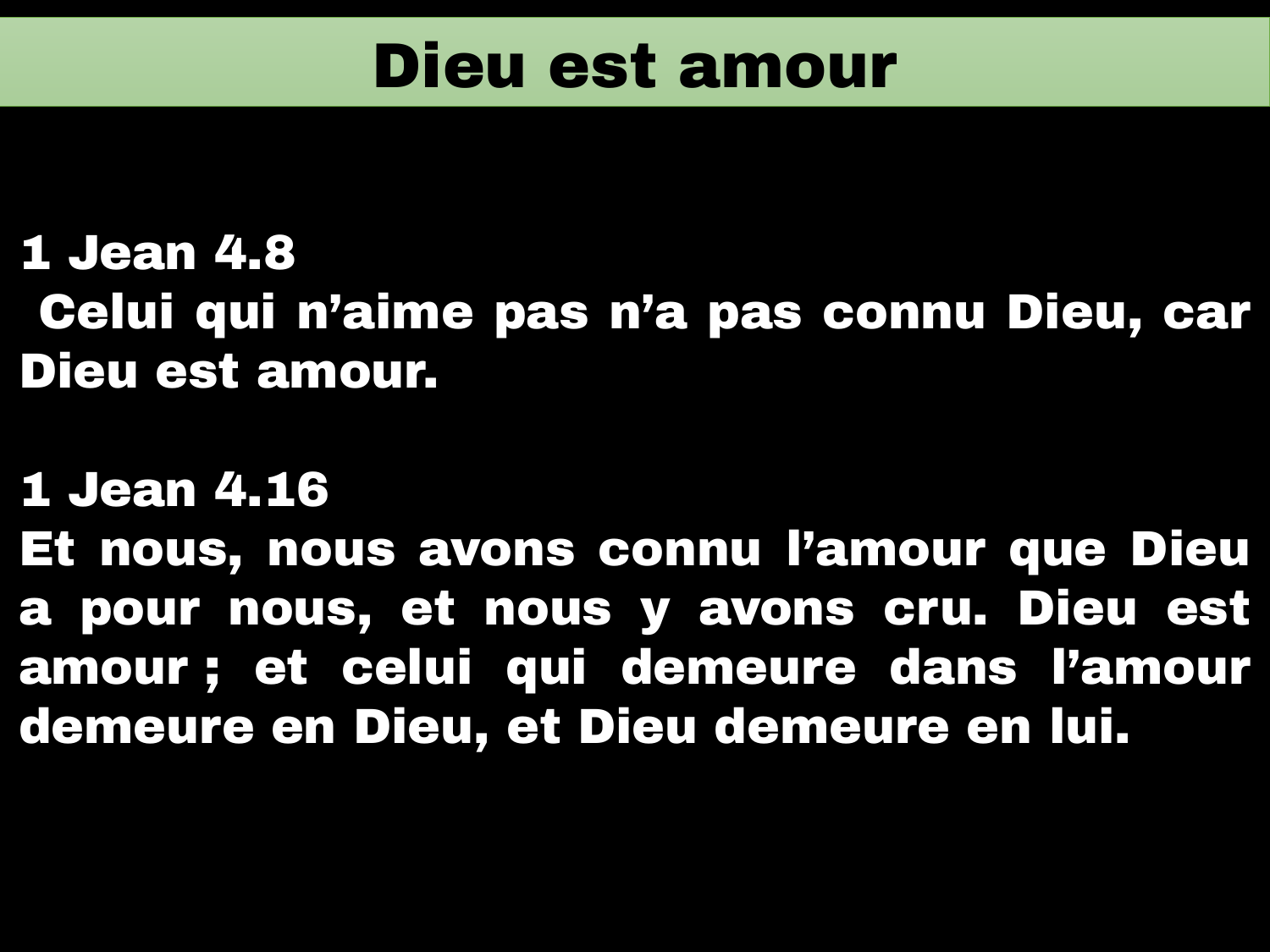

Dieu est amour
1 Jean 4.8
 Celui qui n’aime pas n’a pas connu Dieu, car Dieu est amour.

1 Jean 4.16
Et nous, nous avons connu l’amour que Dieu a pour nous, et nous y avons cru. Dieu est amour ; et celui qui demeure dans l’amour demeure en Dieu, et Dieu demeure en lui.